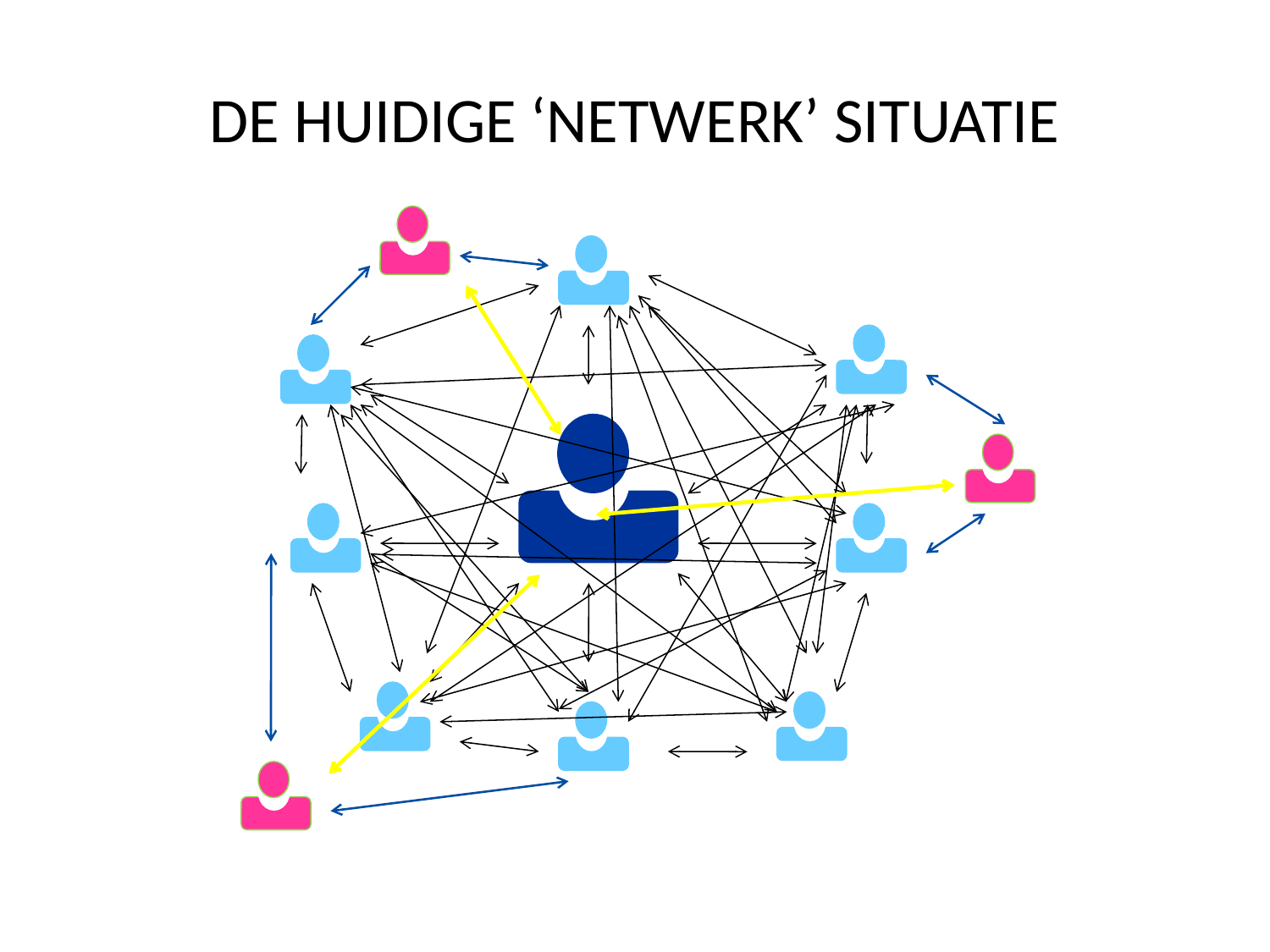

# De HUIDIGE ‘netwerk’ situatie

Stakeholder
Stakeholder

Lid
Lid

Lid
Lid
Lid